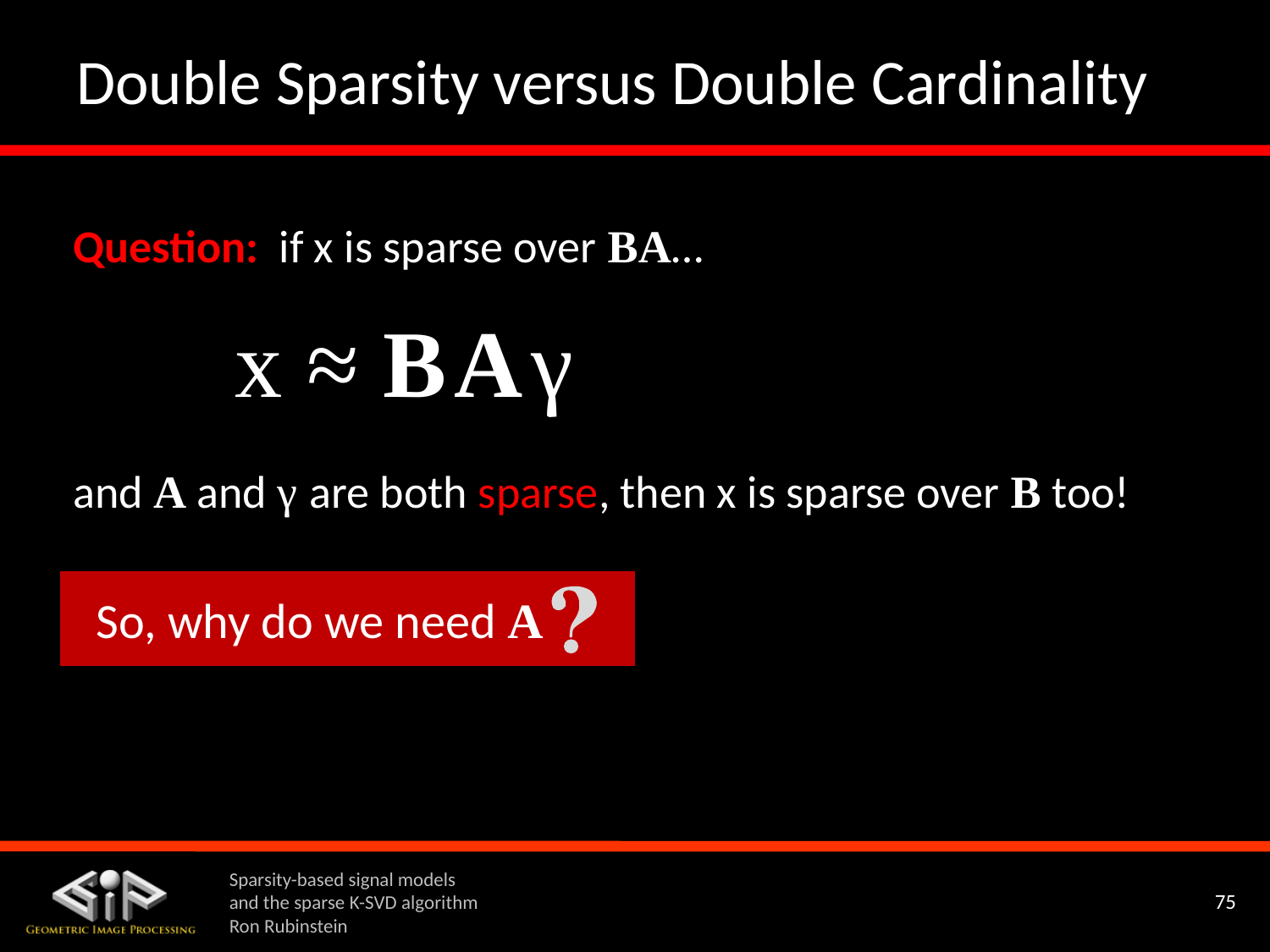

# Double Sparsity versus Double Cardinality
Question:  if x is sparse over BA…
x ≈ B A γ
and A and γ are both sparse, then x is sparse over B too!
So, why do we need A